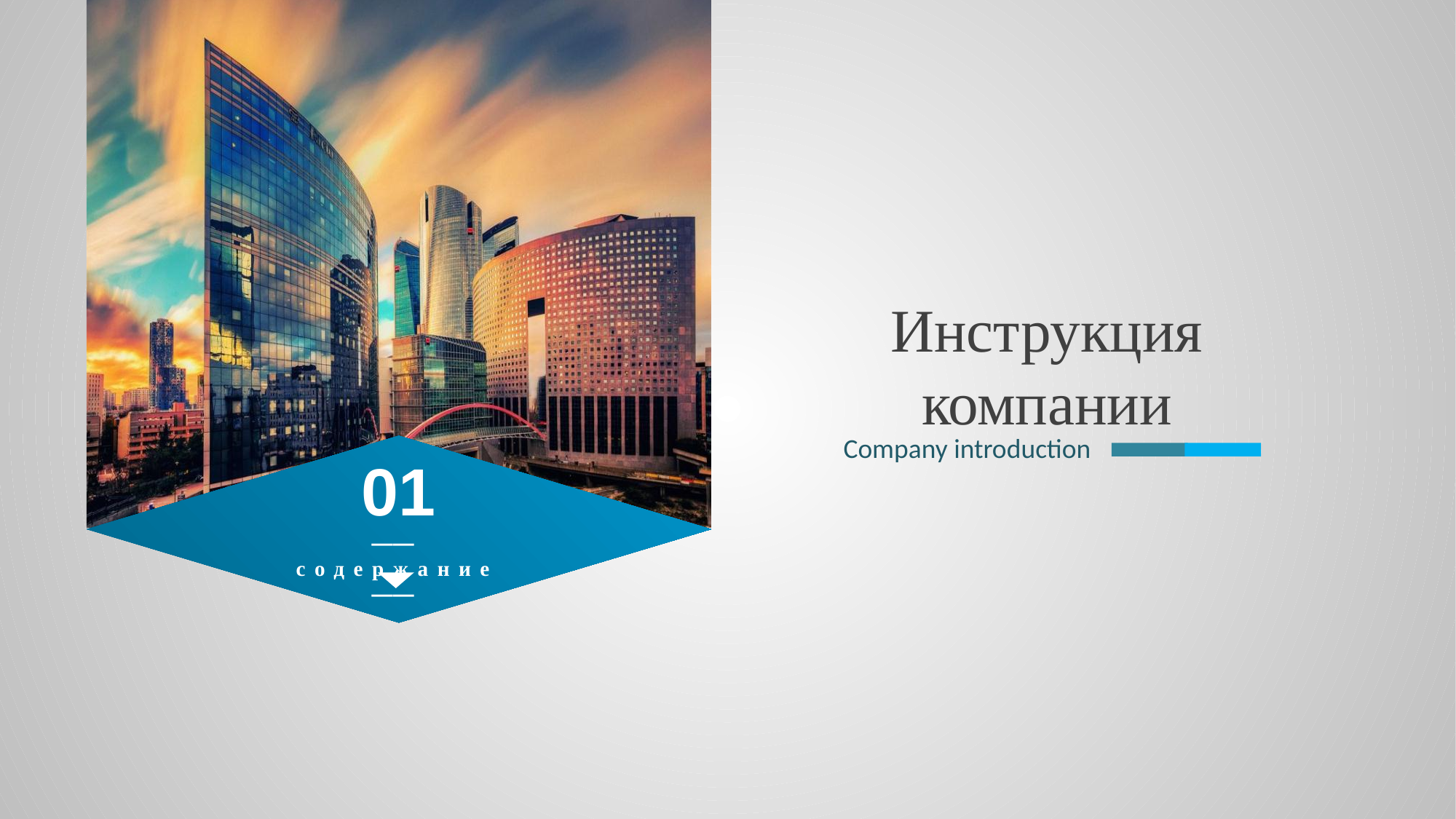

Инструкция компании
Company introduction

01
——содержание
——